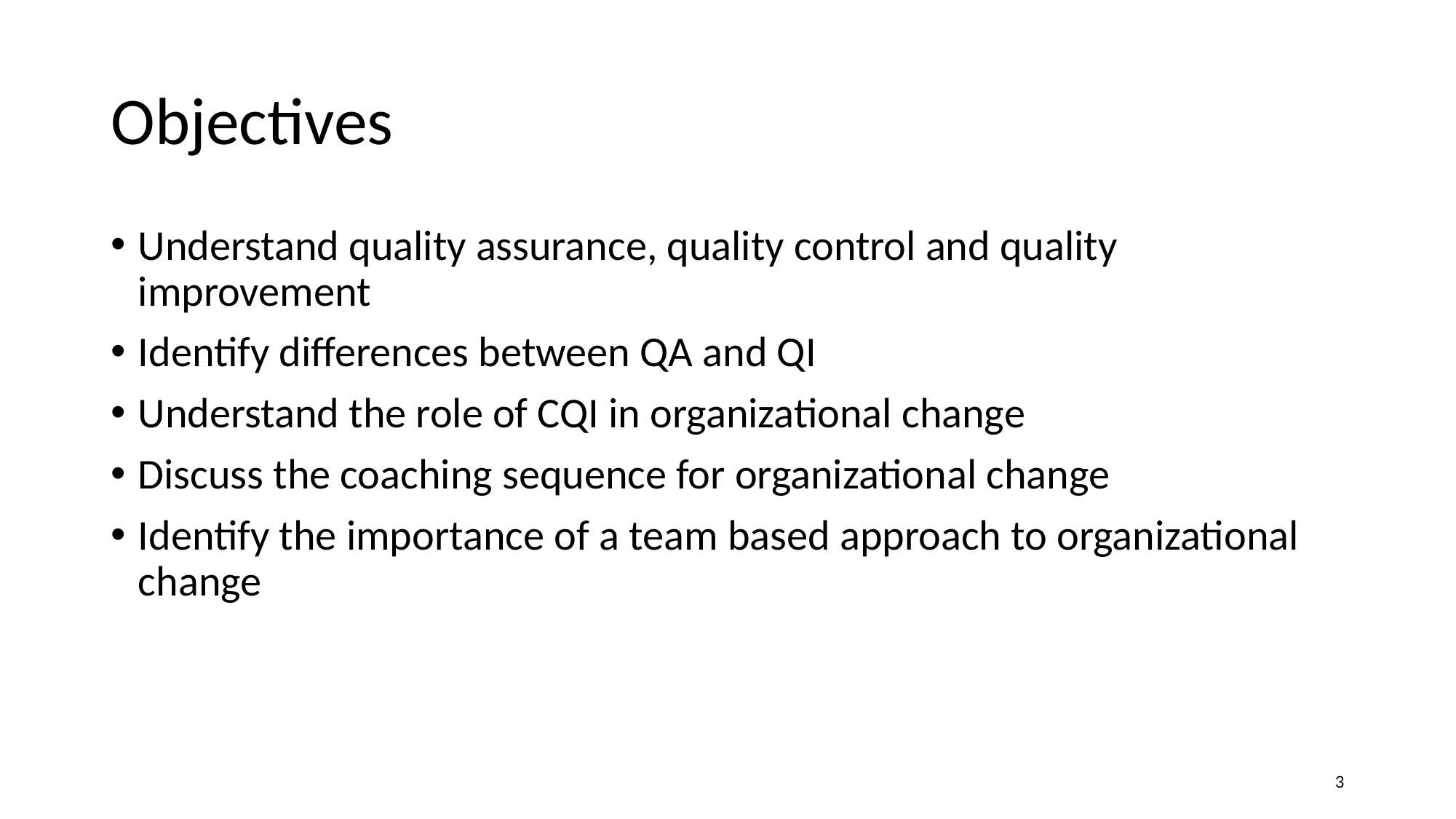

# Objectives
Understand quality assurance, quality control and quality improvement
Identify differences between QA and QI
Understand the role of CQI in organizational change
Discuss the coaching sequence for organizational change
Identify the importance of a team based approach to organizational change
3